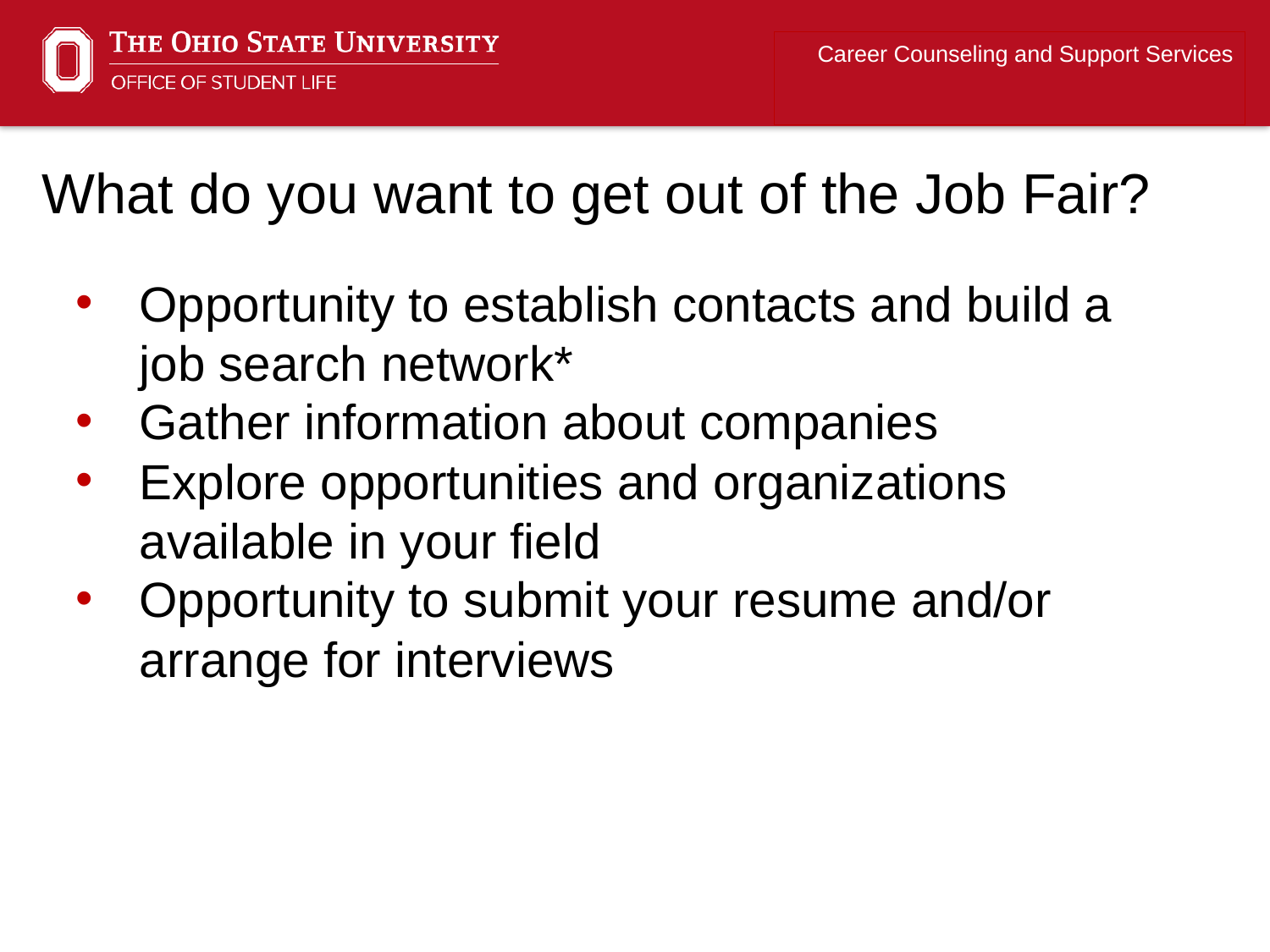

Career Counseling and Support Services
What do you want to get out of the Job Fair?
Opportunity to establish contacts and build a job search network*
Gather information about companies
Explore opportunities and organizations available in your field
Opportunity to submit your resume and/or arrange for interviews